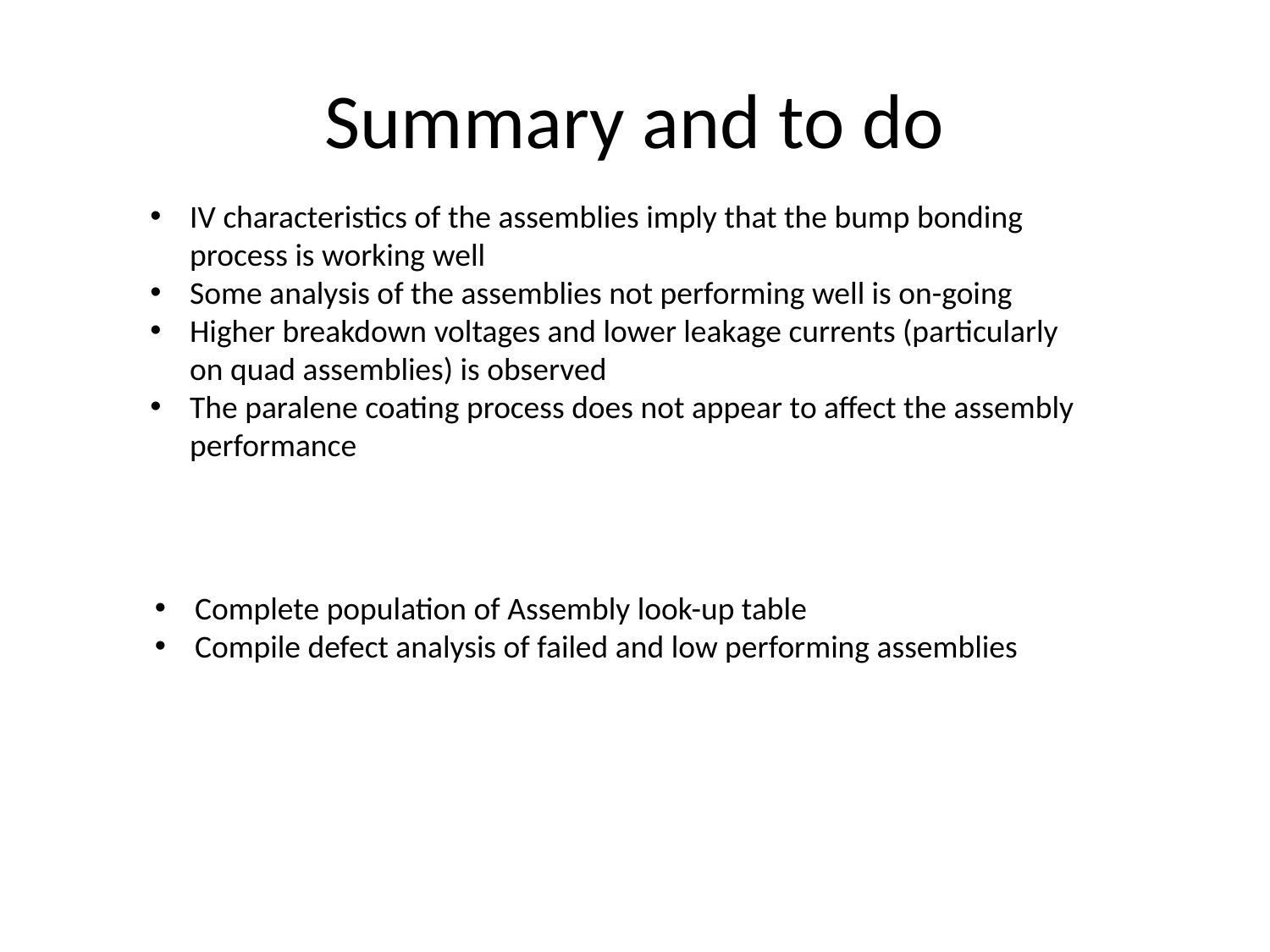

# Summary and to do
IV characteristics of the assemblies imply that the bump bonding process is working well
Some analysis of the assemblies not performing well is on-going
Higher breakdown voltages and lower leakage currents (particularly on quad assemblies) is observed
The paralene coating process does not appear to affect the assembly performance

Complete population of Assembly look-up table
Compile defect analysis of failed and low performing assemblies